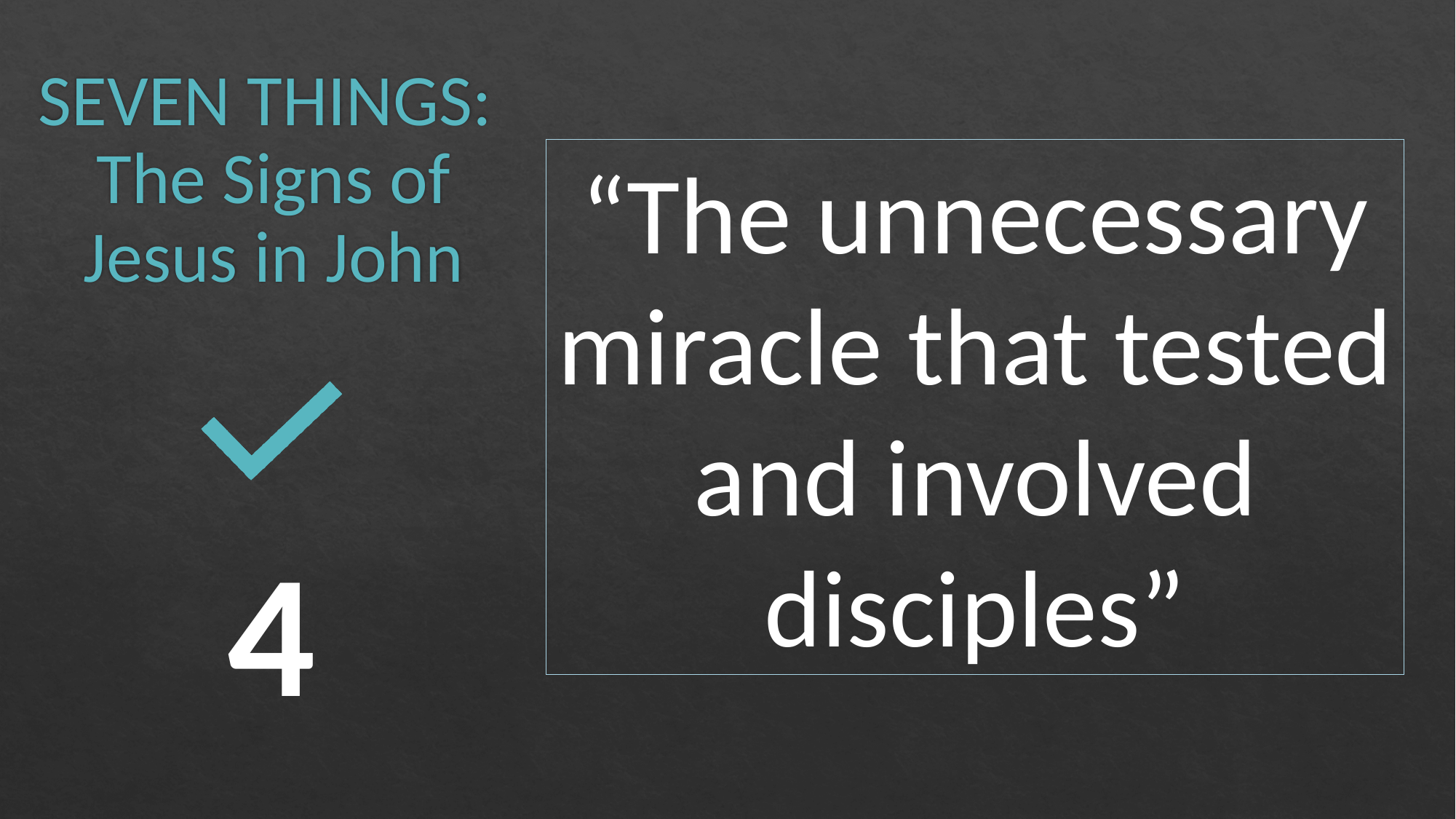

# SEVEN THINGS: The Signs of Jesus in John
“The unnecessary miracle that tested and involved disciples”
4